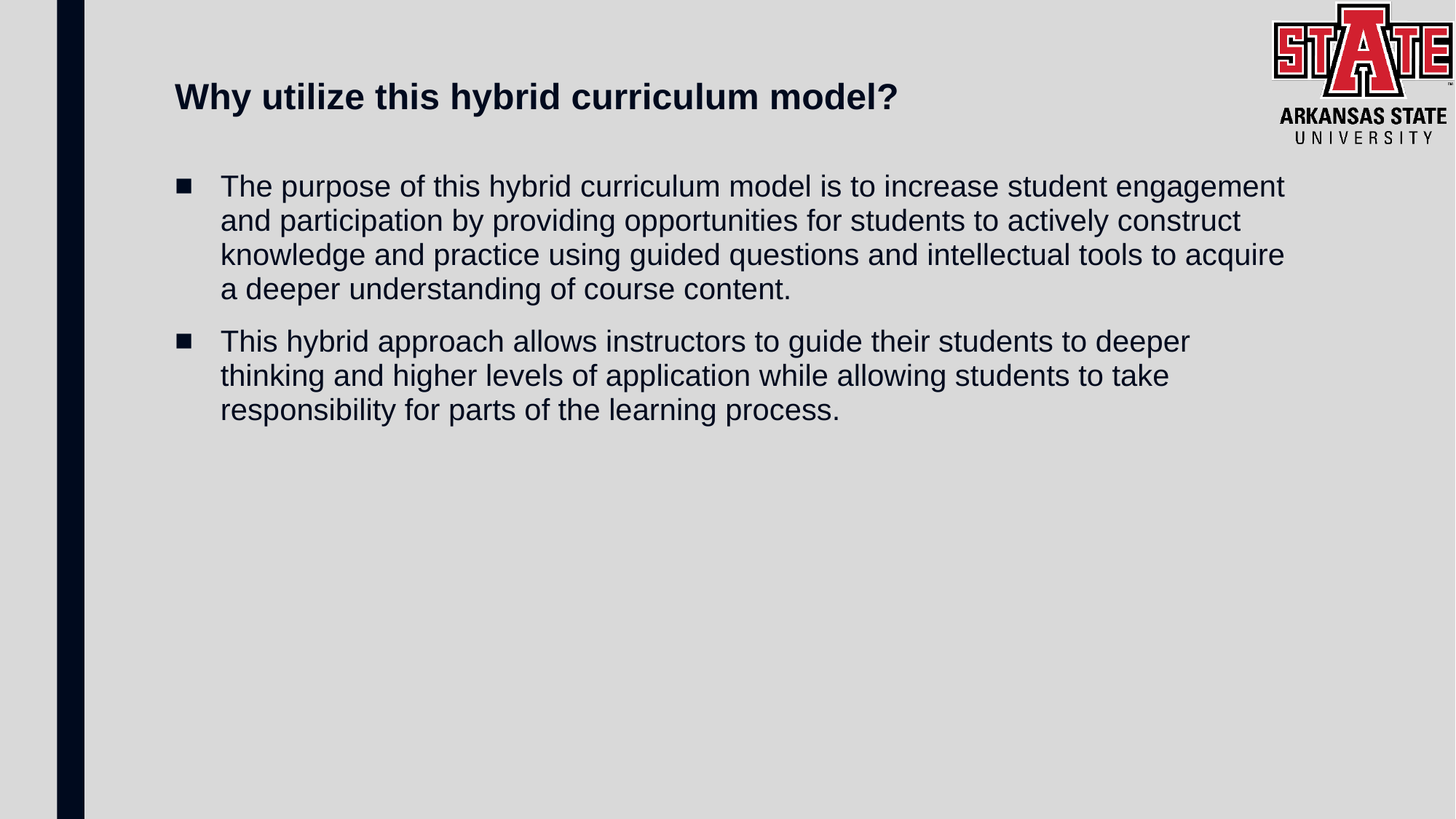

# Why utilize this hybrid curriculum model?
The purpose of this hybrid curriculum model is to increase student engagement and participation by providing opportunities for students to actively construct knowledge and practice using guided questions and intellectual tools to acquire a deeper understanding of course content.
This hybrid approach allows instructors to guide their students to deeper thinking and higher levels of application while allowing students to take responsibility for parts of the learning process.